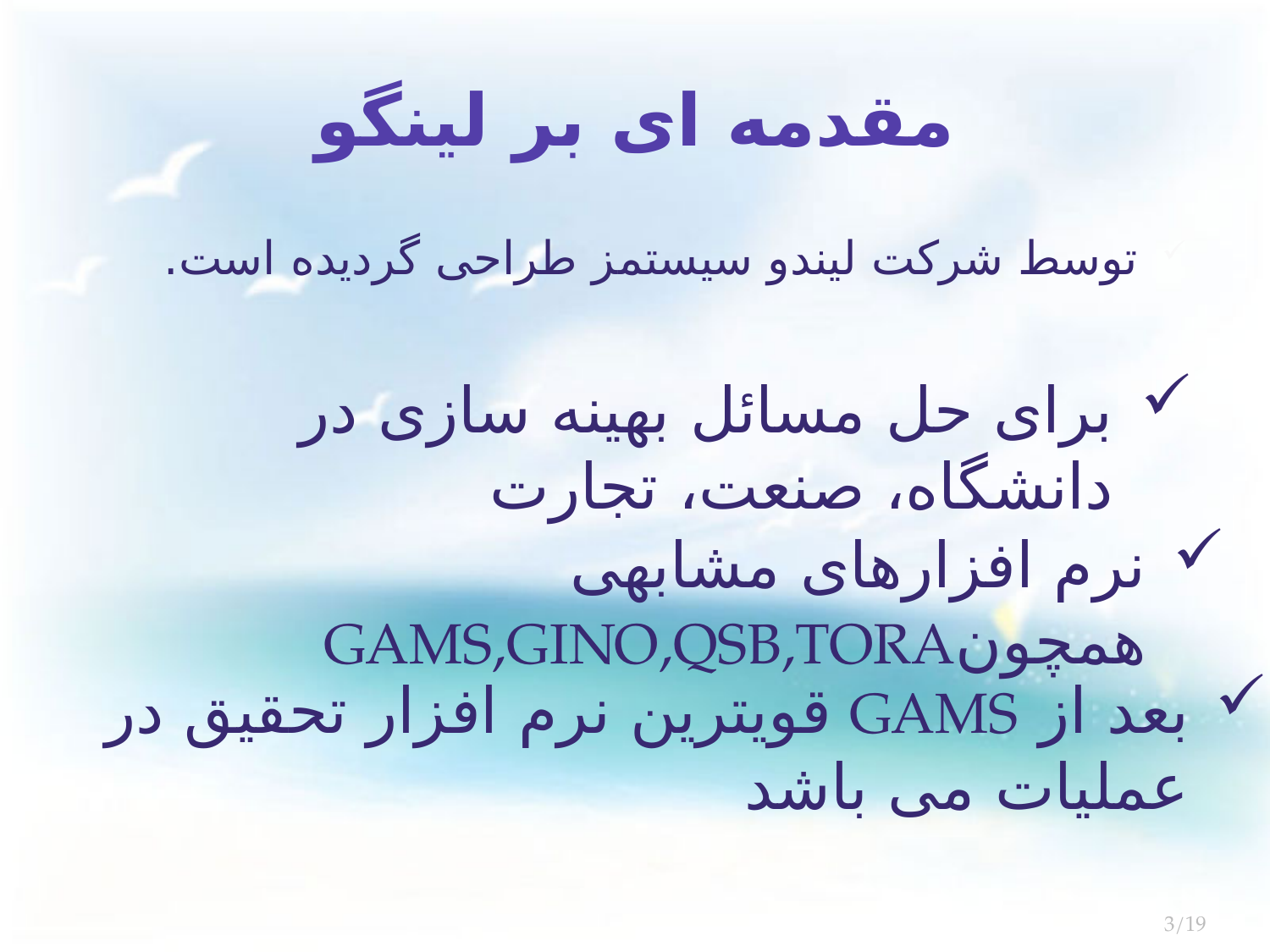

# مقدمه ای بر لینگو
توسط شرکت لیندو سیستمز طراحی گردیده است.

برای حل مسائل بهینه سازی در دانشگاه، صنعت، تجارت
نرم افزارهای مشابهی همچونGAMS,GINO,QSB,TORA
بعد از GAMS قویترین نرم افزار تحقیق در عملیات می باشد
3/19